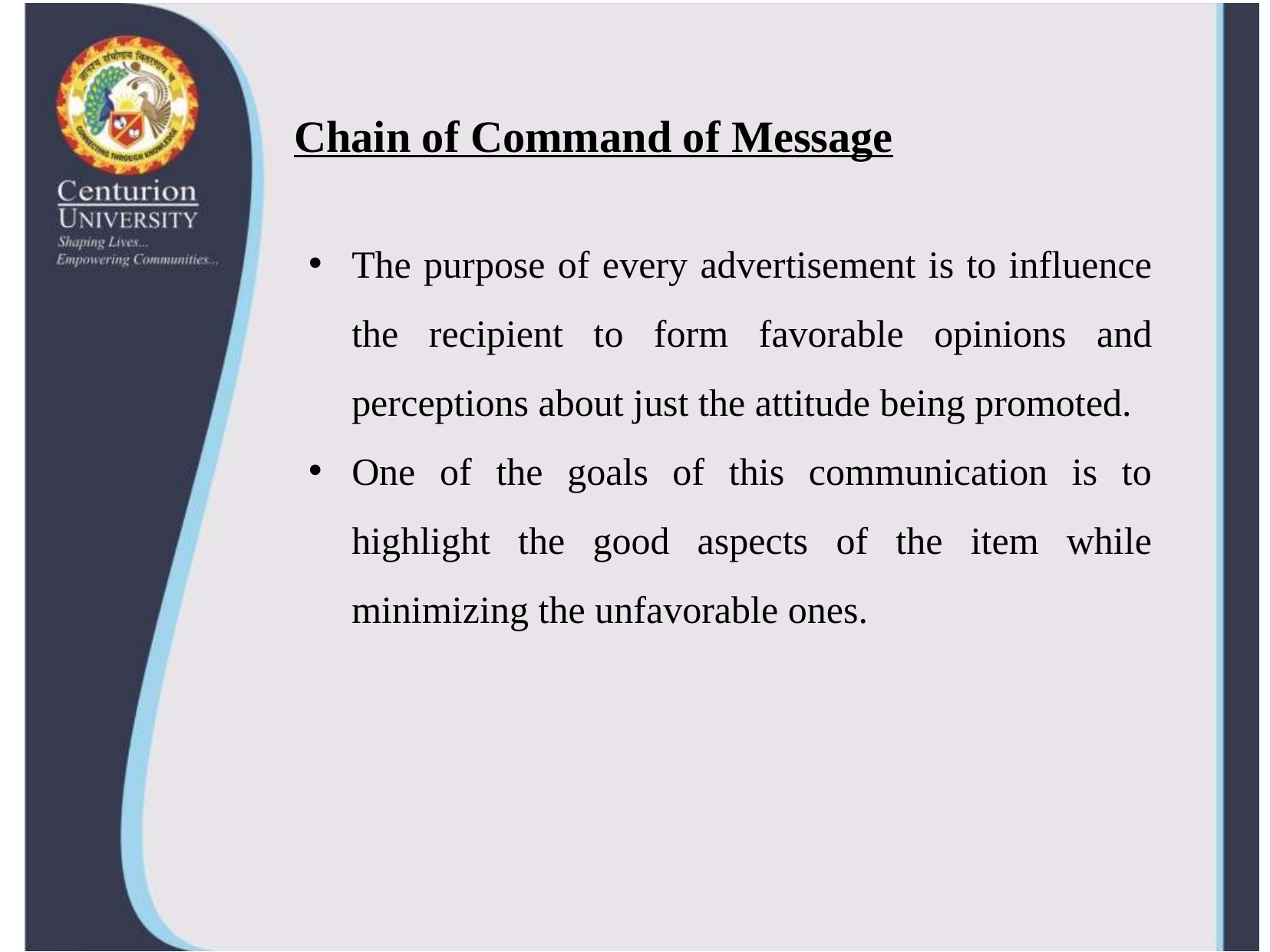

# Chain of Command of Message
The purpose of every advertisement is to influence the recipient to form favorable opinions and perceptions about just the attitude being promoted.
One of the goals of this communication is to highlight the good aspects of the item while minimizing the unfavorable ones.